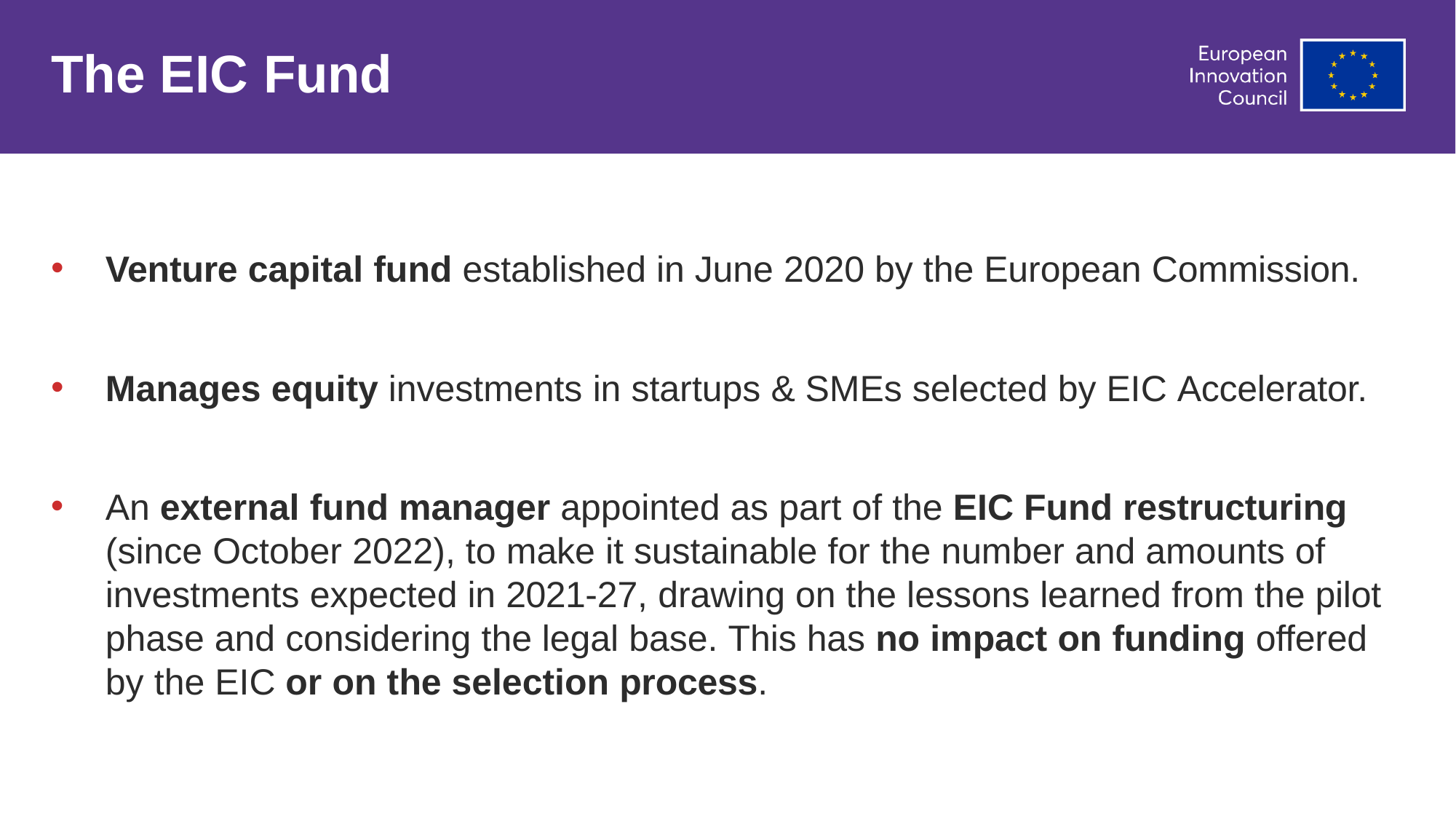

# The EIC Fund
Venture capital fund established in June 2020 by the European Commission.

Manages equity investments in startups & SMEs selected by EIC Accelerator.

An external fund manager appointed as part of the EIC Fund restructuring (since October 2022), to make it sustainable for the number and amounts of investments expected in 2021-27, drawing on the lessons learned from the pilot phase and considering the legal base. This has no impact on funding offered by the EIC or on the selection process.